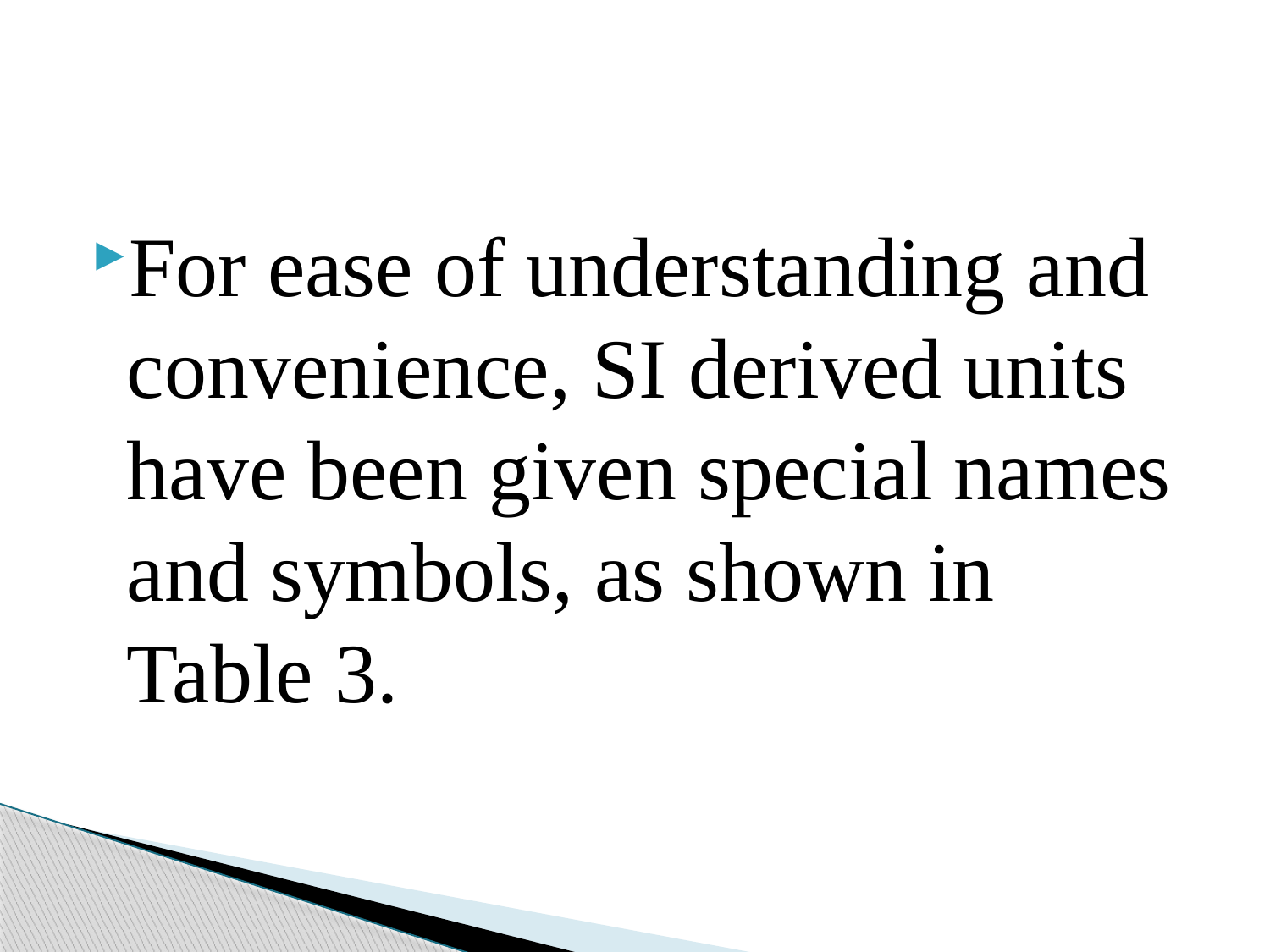

#
For ease of understanding and convenience, SI derived units have been given special names and symbols, as shown in Table 3.